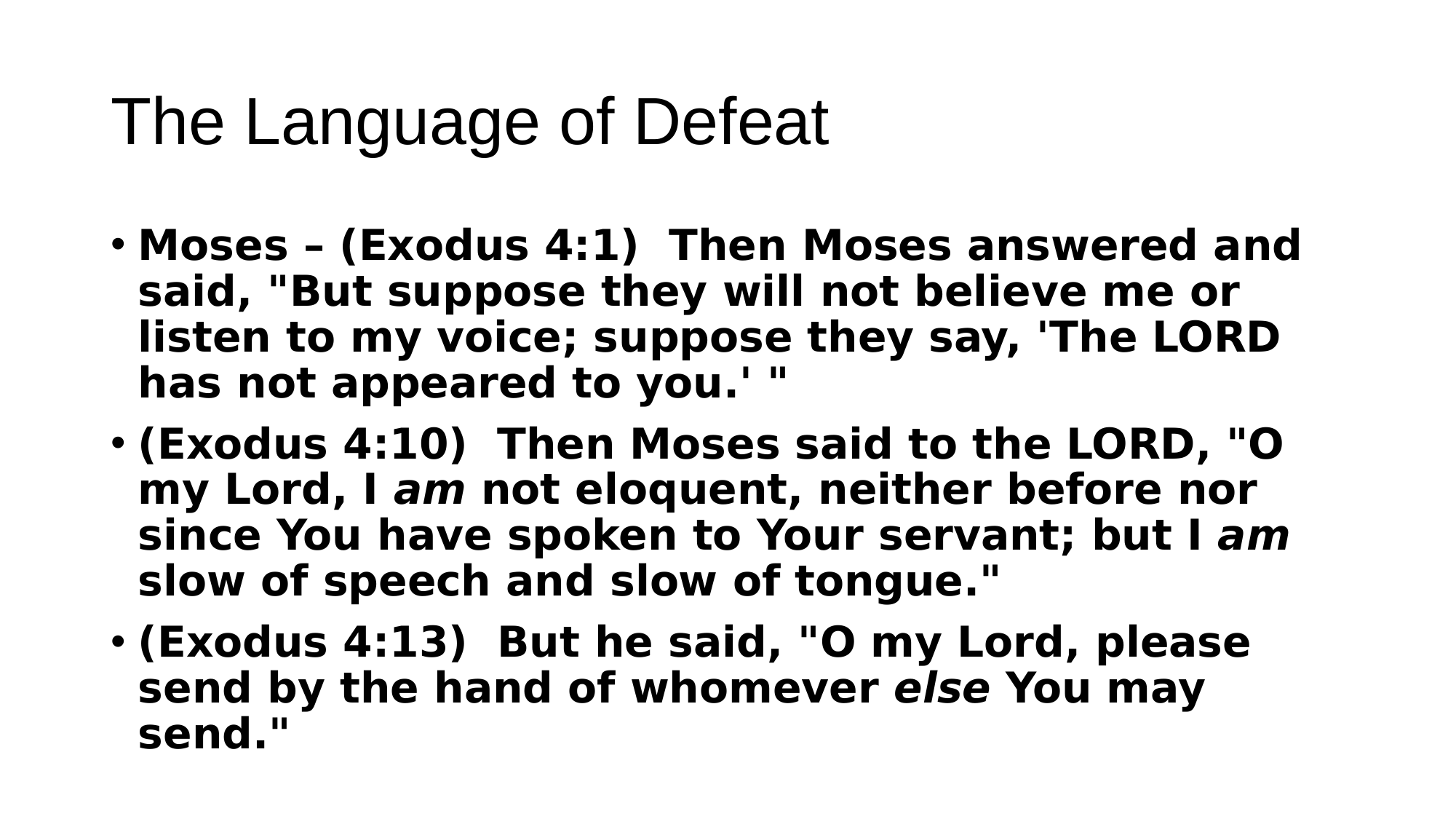

# The Language of Defeat
Moses – (Exodus 4:1)  Then Moses answered and said, "But suppose they will not believe me or listen to my voice; suppose they say, 'The LORD has not appeared to you.' "
(Exodus 4:10)  Then Moses said to the LORD, "O my Lord, I am not eloquent, neither before nor since You have spoken to Your servant; but I am slow of speech and slow of tongue."
(Exodus 4:13)  But he said, "O my Lord, please send by the hand of whomever else You may send."